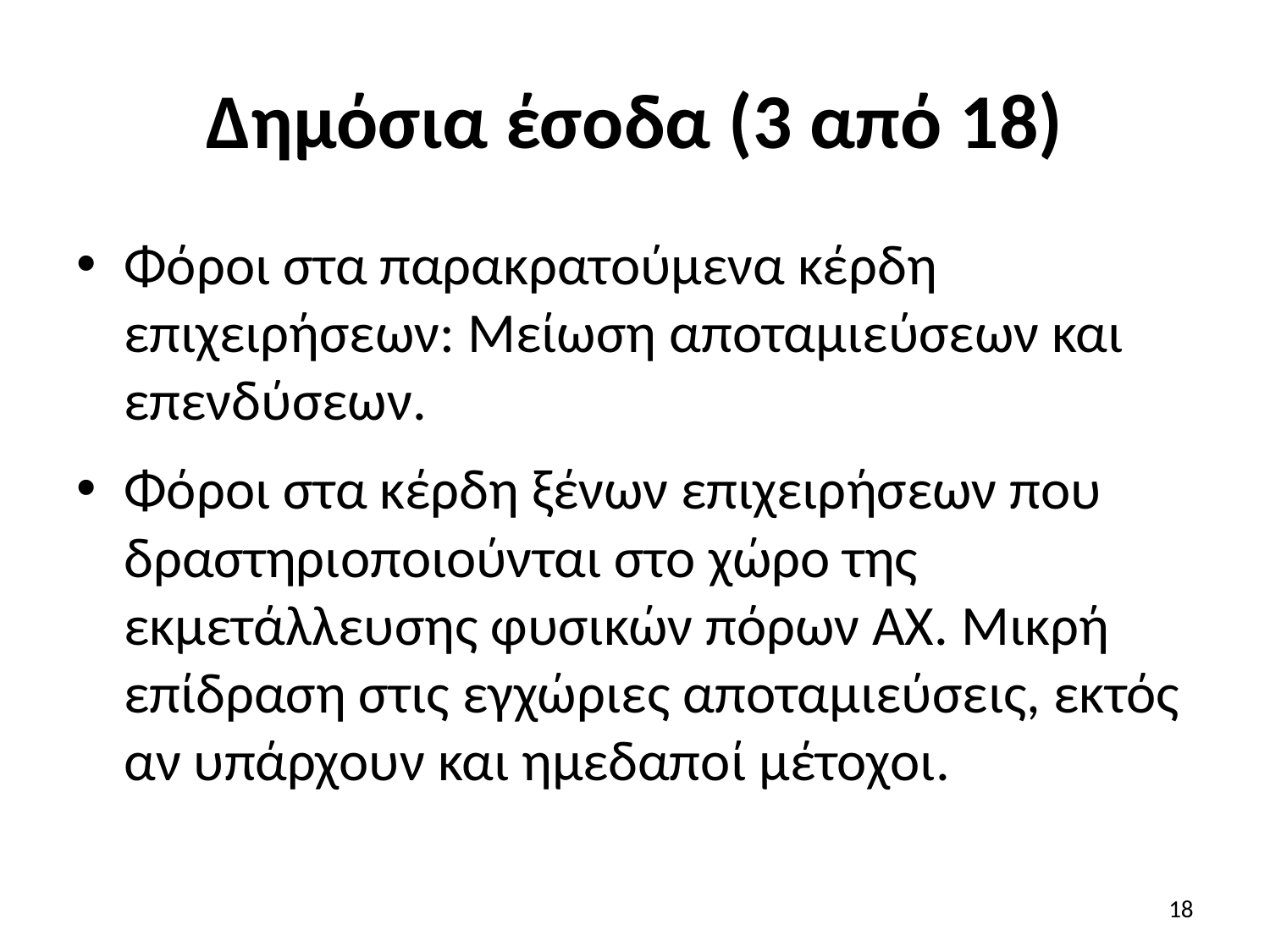

# Δημόσια έσοδα (3 από 18)
Φόροι στα παρακρατούμενα κέρδη επιχειρήσεων: Μείωση αποταμιεύσεων και επενδύσεων.
Φόροι στα κέρδη ξένων επιχειρήσεων που δραστηριοποιούνται στο χώρο της εκμετάλλευσης φυσικών πόρων ΑΧ. Μικρή επίδραση στις εγχώριες αποταμιεύσεις, εκτός αν υπάρχουν και ημεδαποί μέτοχοι.

18